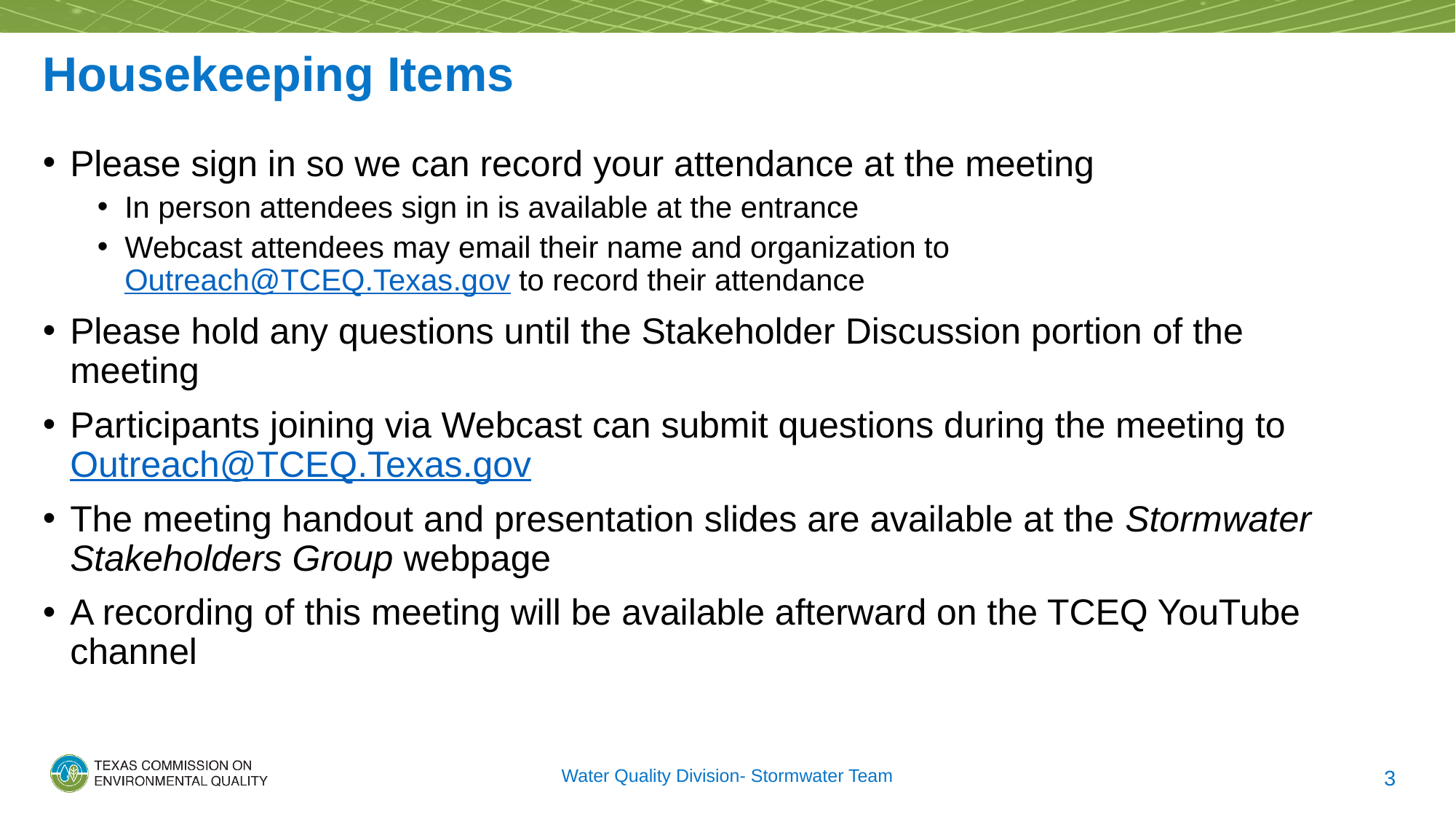

# Housekeeping Items
Please sign in so we can record your attendance at the meeting
In person attendees sign in is available at the entrance
Webcast attendees may email their name and organization to Outreach@TCEQ.Texas.gov to record their attendance
Please hold any questions until the Stakeholder Discussion portion of the meeting
Participants joining via Webcast can submit questions during the meeting to Outreach@TCEQ.Texas.gov
The meeting handout and presentation slides are available at the Stormwater Stakeholders Group webpage
A recording of this meeting will be available afterward on the TCEQ YouTube channel

Water Quality Division- Stormwater Team

3